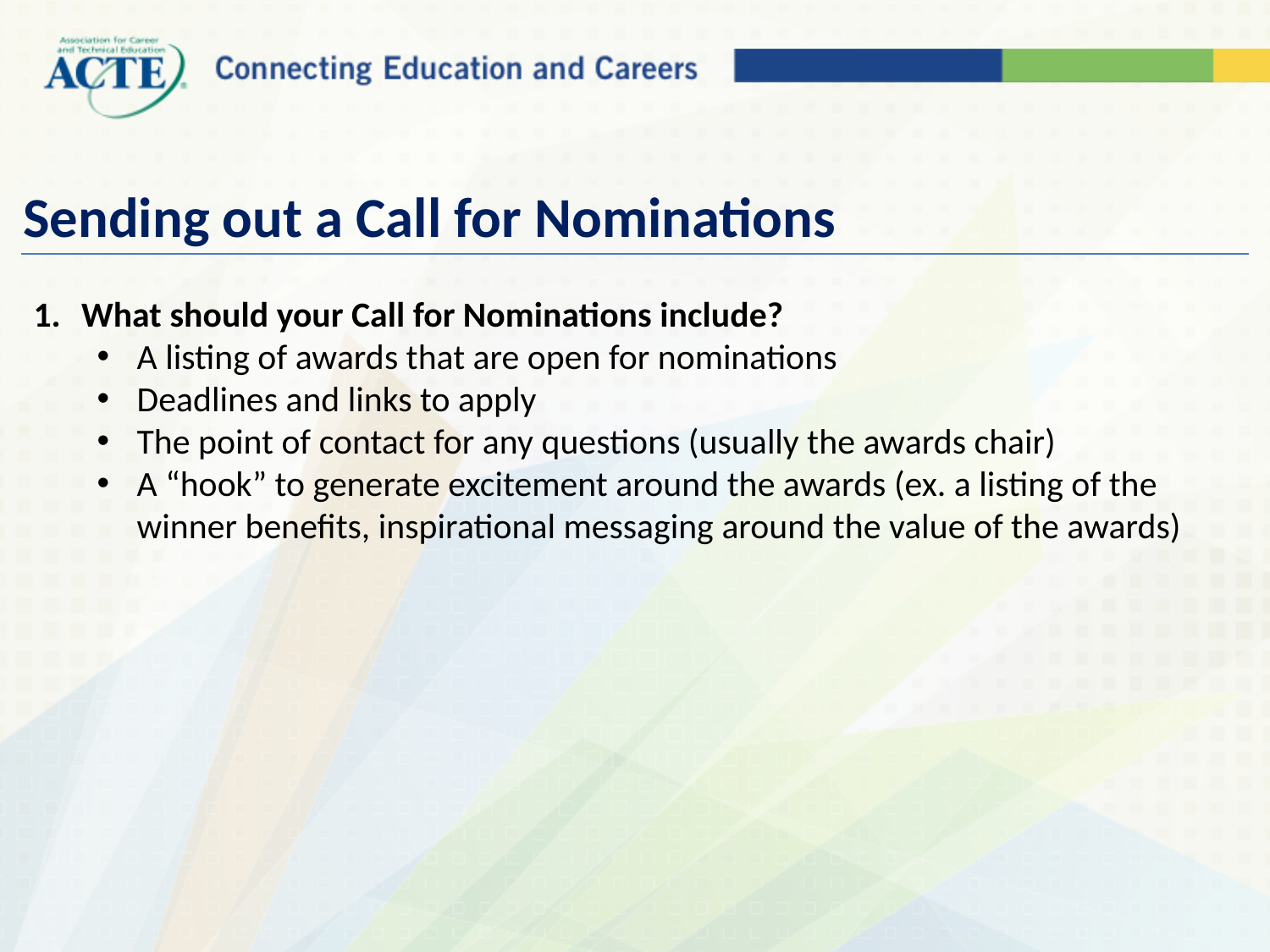

# Sending out a Call for Nominations

What should your Call for Nominations include?
A listing of awards that are open for nominations
Deadlines and links to apply
The point of contact for any questions (usually the awards chair)
A “hook” to generate excitement around the awards (ex. a listing of the winner benefits, inspirational messaging around the value of the awards)